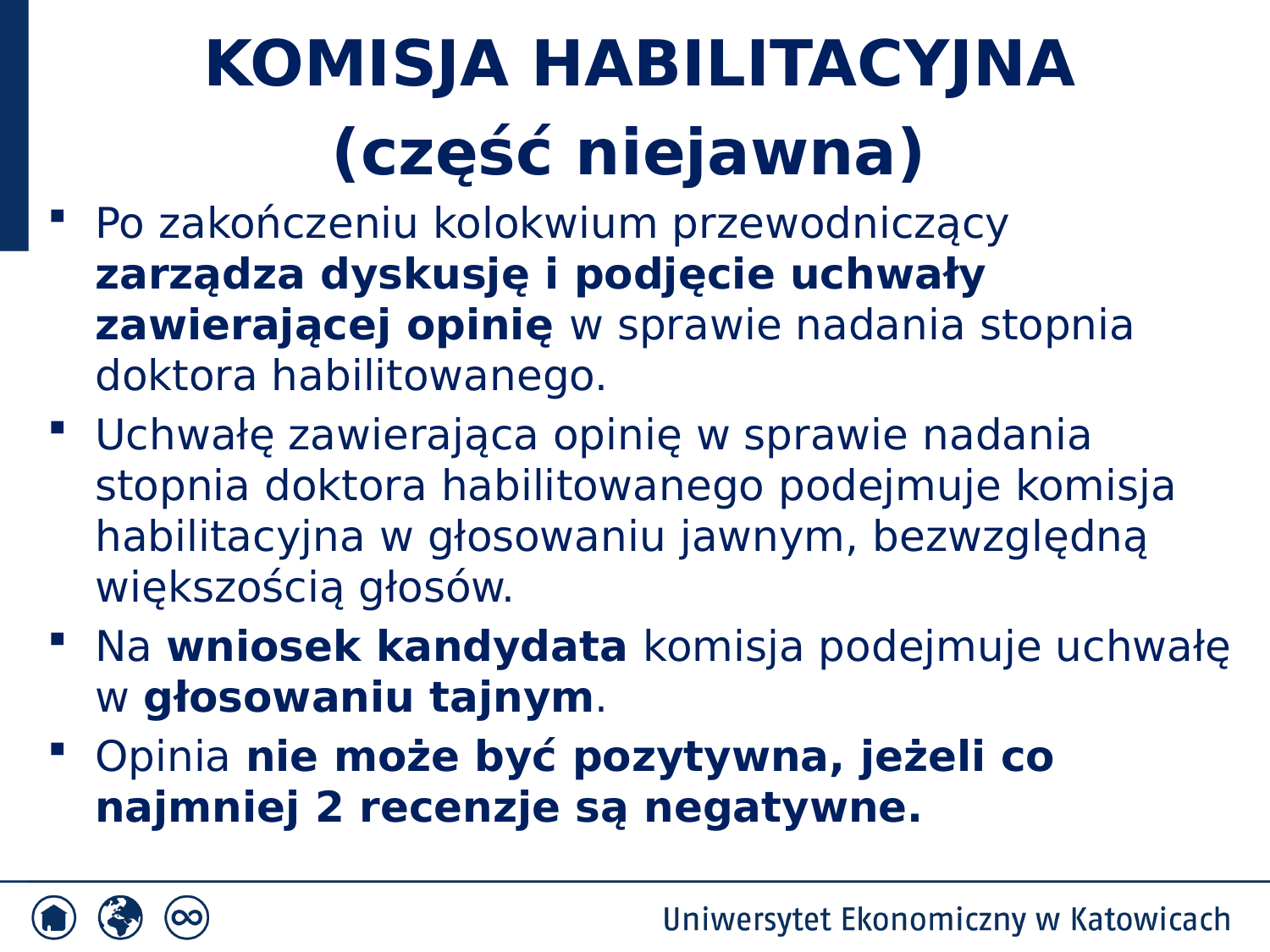

KOMISJA HABILITACYJNA
(część niejawna)
Po zakończeniu kolokwium przewodniczący zarządza dyskusję i podjęcie uchwały zawierającej opinię w sprawie nadania stopnia doktora habilitowanego.
Uchwałę zawierająca opinię w sprawie nadania stopnia doktora habilitowanego podejmuje komisja habilitacyjna w głosowaniu jawnym, bezwzględną większością głosów.
Na wniosek kandydata komisja podejmuje uchwałę w głosowaniu tajnym.
Opinia nie może być pozytywna, jeżeli co najmniej 2 recenzje są negatywne.